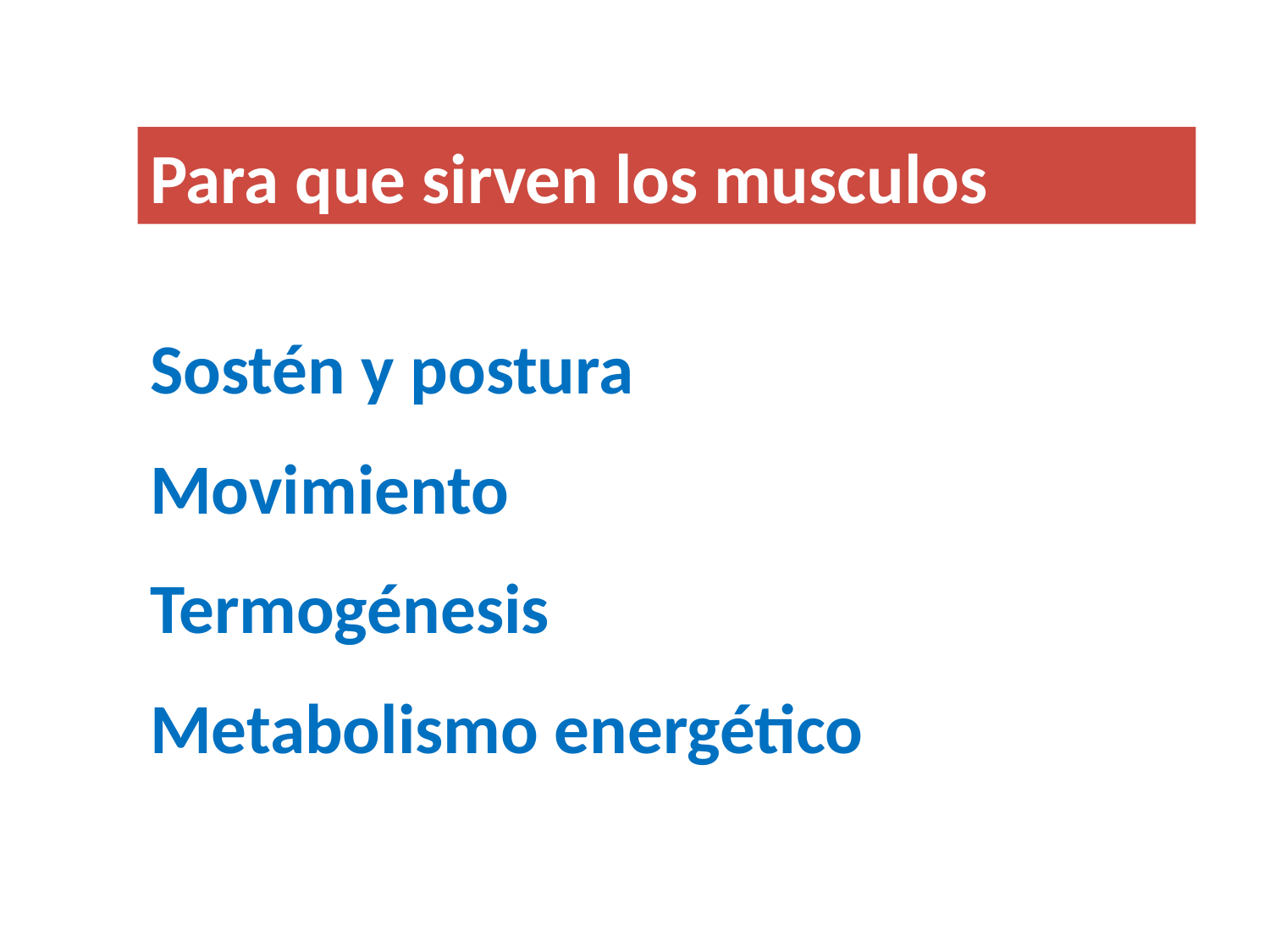

Para que sirven los musculos
Sostén y postura
Movimiento
Termogénesis
Metabolismo energético